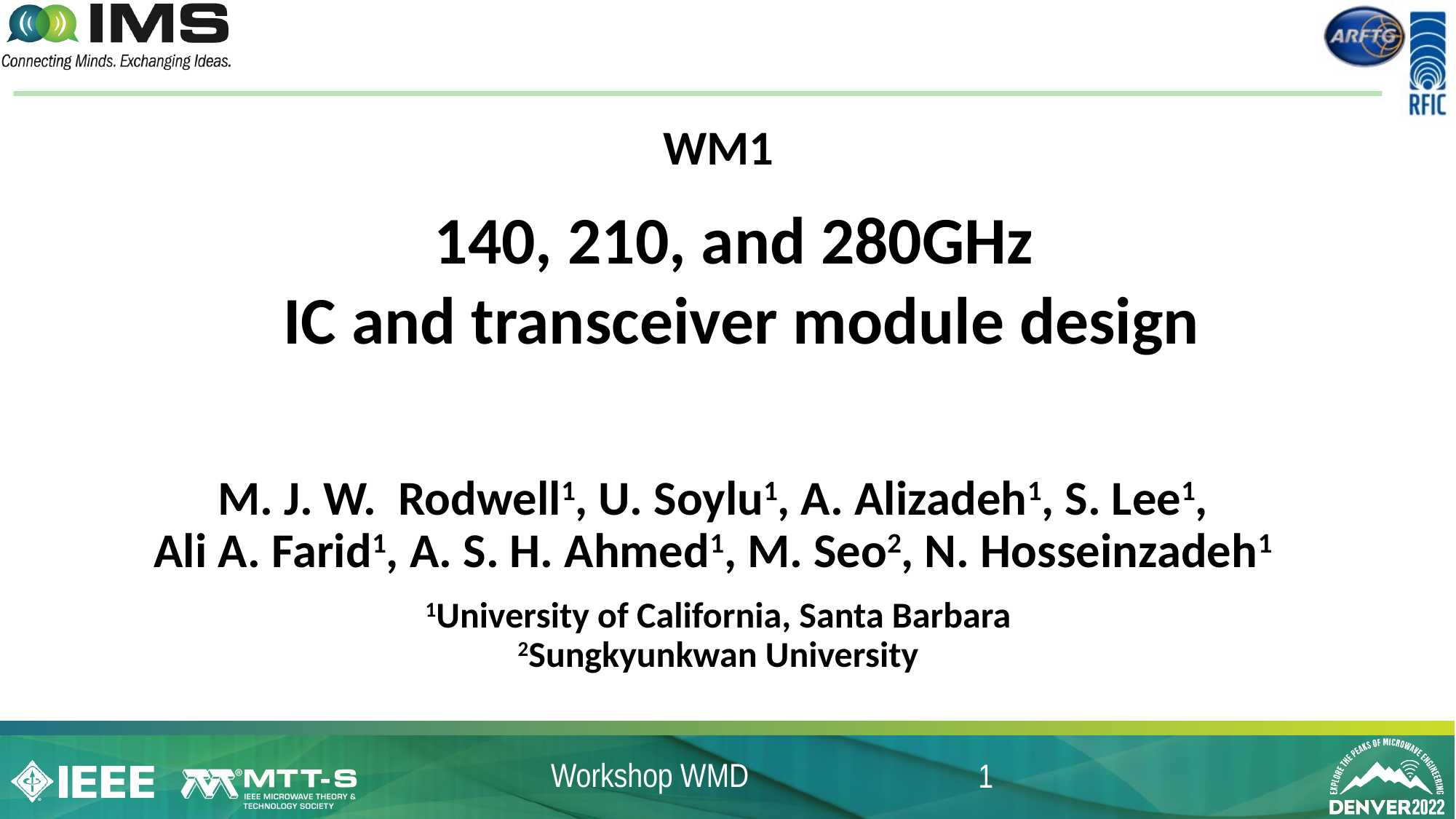

WM1
140, 210, and 280GHz
IC and transceiver module design
M. J. W.  Rodwell1, U. Soylu1, A. Alizadeh1, S. Lee1,
Ali A. Farid1, A. S. H. Ahmed1, M. Seo2, N. Hosseinzadeh1
1University of California, Santa Barbara
2Sungkyunkwan University